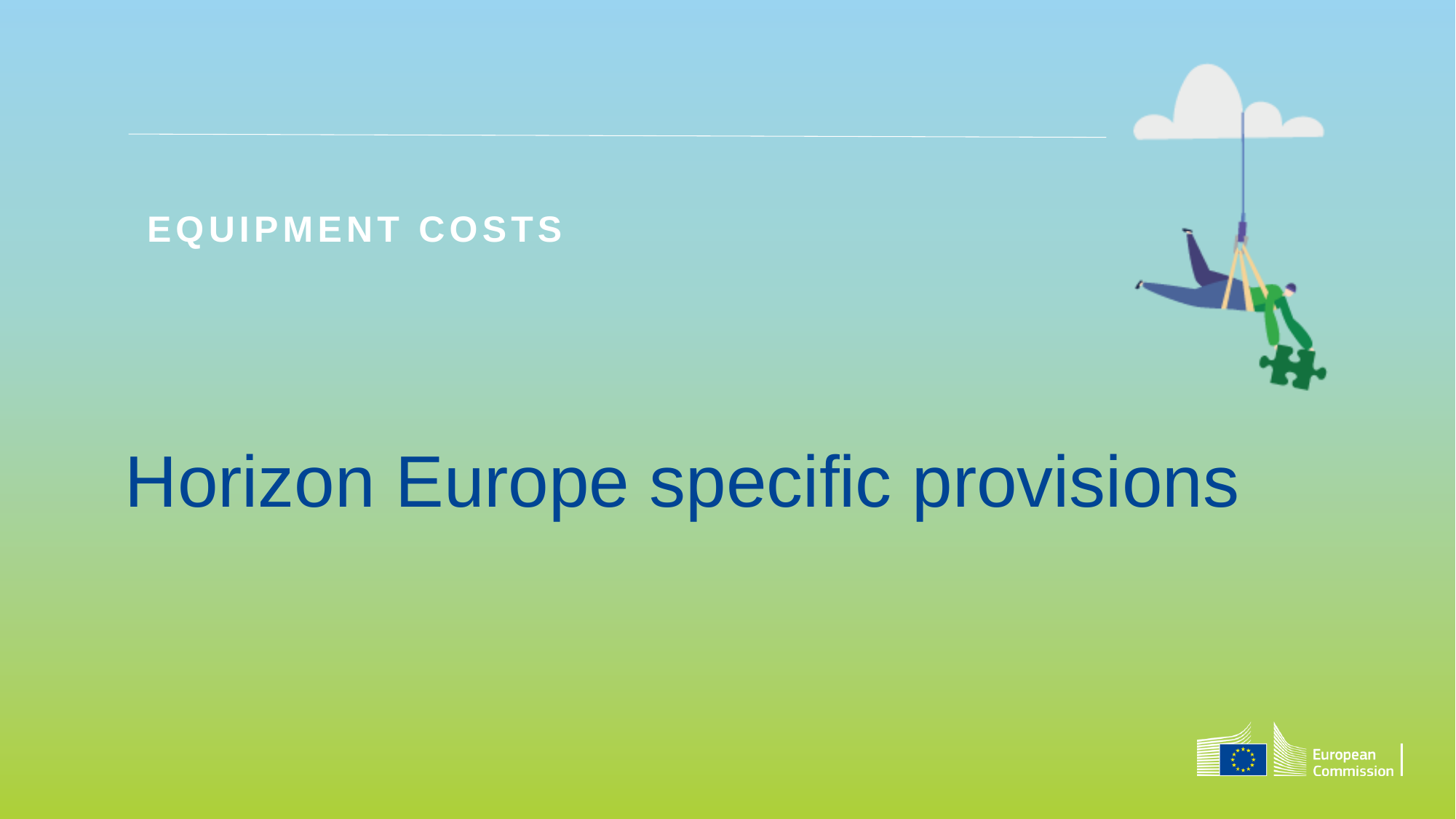

Equipment costs
# Horizon Europe specific provisions